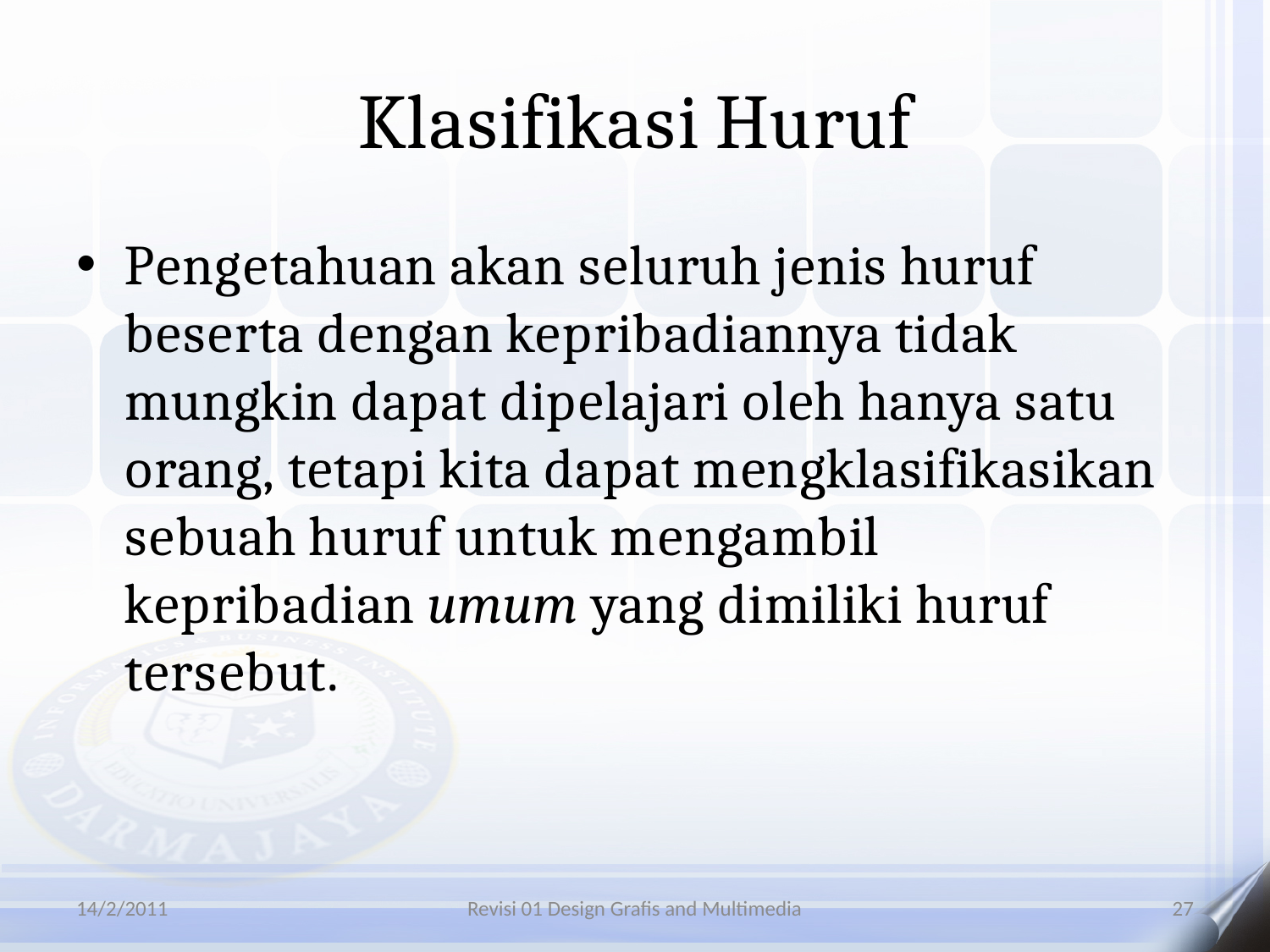

# Klasifikasi Huruf
Pengetahuan akan seluruh jenis huruf beserta dengan kepribadiannya tidak mungkin dapat dipelajari oleh hanya satu orang, tetapi kita dapat mengklasifikasikan sebuah huruf untuk mengambil kepribadian umum yang dimiliki huruf tersebut.
14/2/2011
Revisi 01 Design Grafis and Multimedia
27